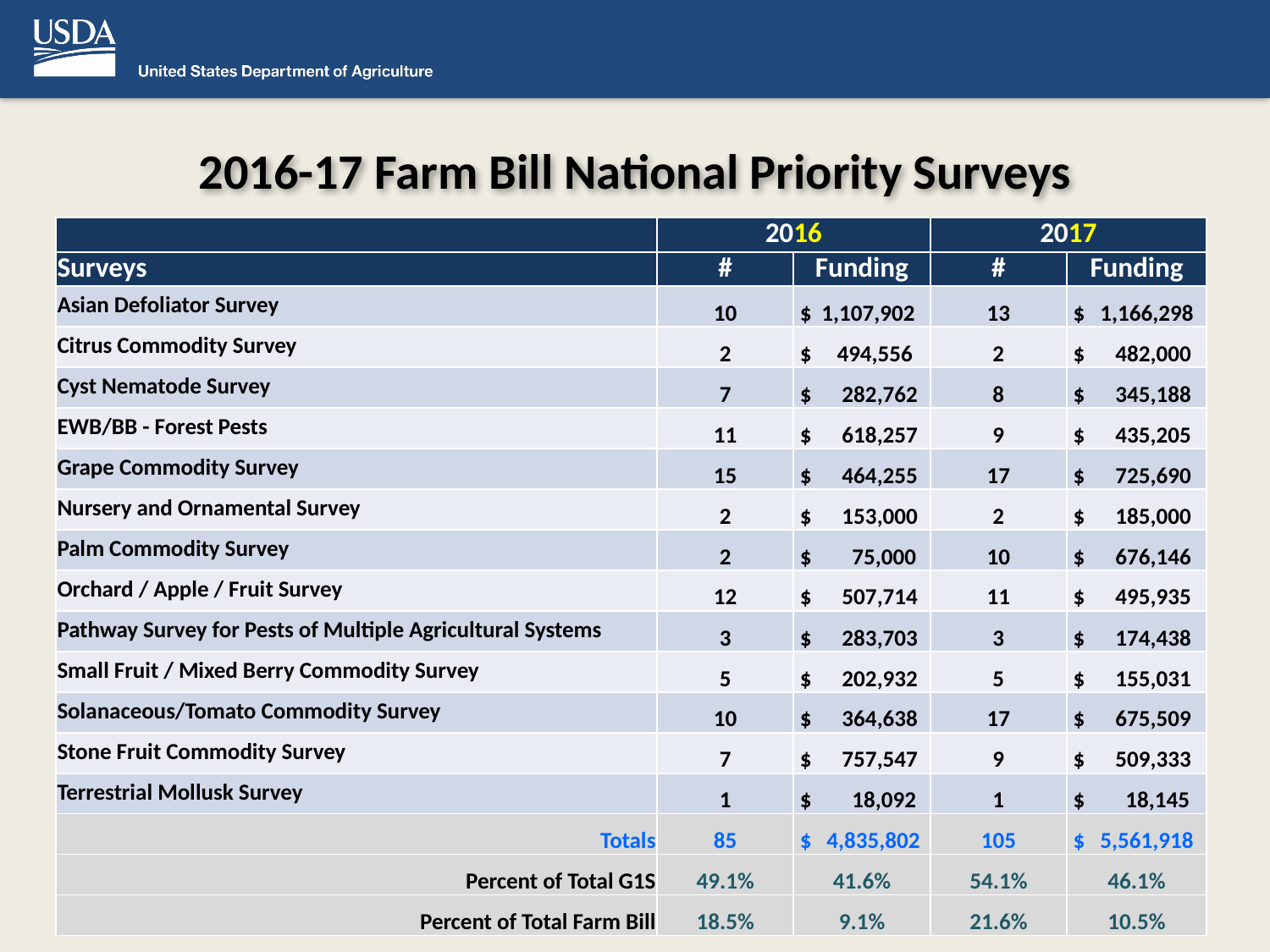

# 2016-17 Farm Bill National Priority Surveys
|  | 2016 |  | 2017 |  |
| --- | --- | --- | --- | --- |
| Surveys | # | Funding | # | Funding |
| Asian Defoliator Survey | 10 | $ 1,107,902 | 13 | $ 1,166,298 |
| Citrus Commodity Survey | 2 | $ 494,556 | 2 | $ 482,000 |
| Cyst Nematode Survey | 7 | $ 282,762 | 8 | $ 345,188 |
| EWB/BB - Forest Pests | 11 | $ 618,257 | 9 | $ 435,205 |
| Grape Commodity Survey | 15 | $ 464,255 | 17 | $ 725,690 |
| Nursery and Ornamental Survey | 2 | $ 153,000 | 2 | $ 185,000 |
| Palm Commodity Survey | 2 | $ 75,000 | 10 | $ 676,146 |
| Orchard / Apple / Fruit Survey | 12 | $ 507,714 | 11 | $ 495,935 |
| Pathway Survey for Pests of Multiple Agricultural Systems | 3 | $ 283,703 | 3 | $ 174,438 |
| Small Fruit / Mixed Berry Commodity Survey | 5 | $ 202,932 | 5 | $ 155,031 |
| Solanaceous/Tomato Commodity Survey | 10 | $ 364,638 | 17 | $ 675,509 |
| Stone Fruit Commodity Survey | 7 | $ 757,547 | 9 | $ 509,333 |
| Terrestrial Mollusk Survey | 1 | $ 18,092 | 1 | $ 18,145 |
| Totals | 85 | $ 4,835,802 | 105 | $ 5,561,918 |
| Percent of Total G1S | 49.1% | 41.6% | 54.1% | 46.1% |
| Percent of Total Farm Bill | 18.5% | 9.1% | 21.6% | 10.5% |